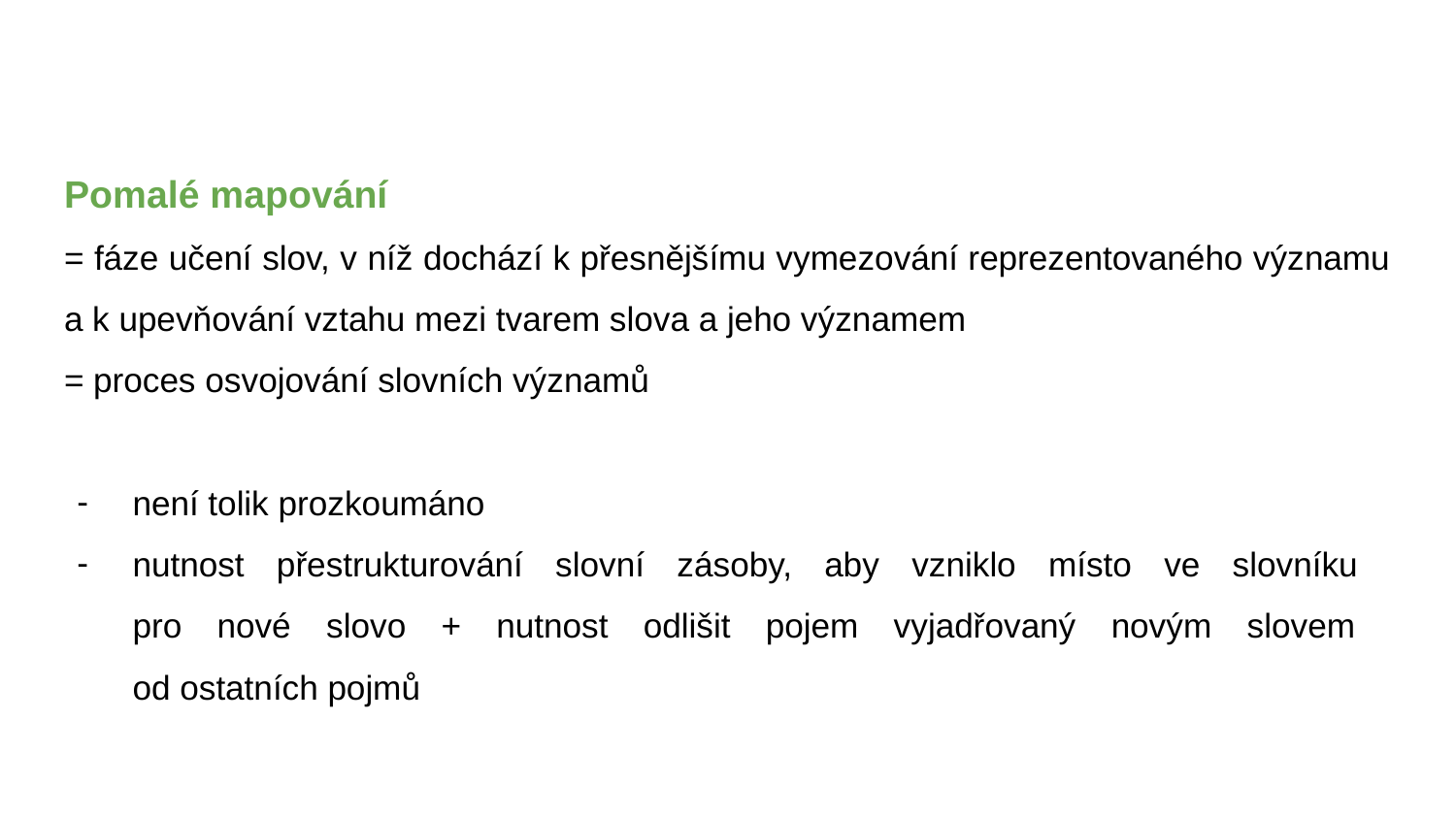

Pomalé mapování
= fáze učení slov, v níž dochází k přesnějšímu vymezování reprezentovaného významu a k upevňování vztahu mezi tvarem slova a jeho významem
= proces osvojování slovních významů

není tolik prozkoumáno
nutnost přestrukturování slovní zásoby, aby vzniklo místo ve slovníku
pro nové slovo + nutnost odlišit pojem vyjadřovaný novým slovem
od ostatních pojmů